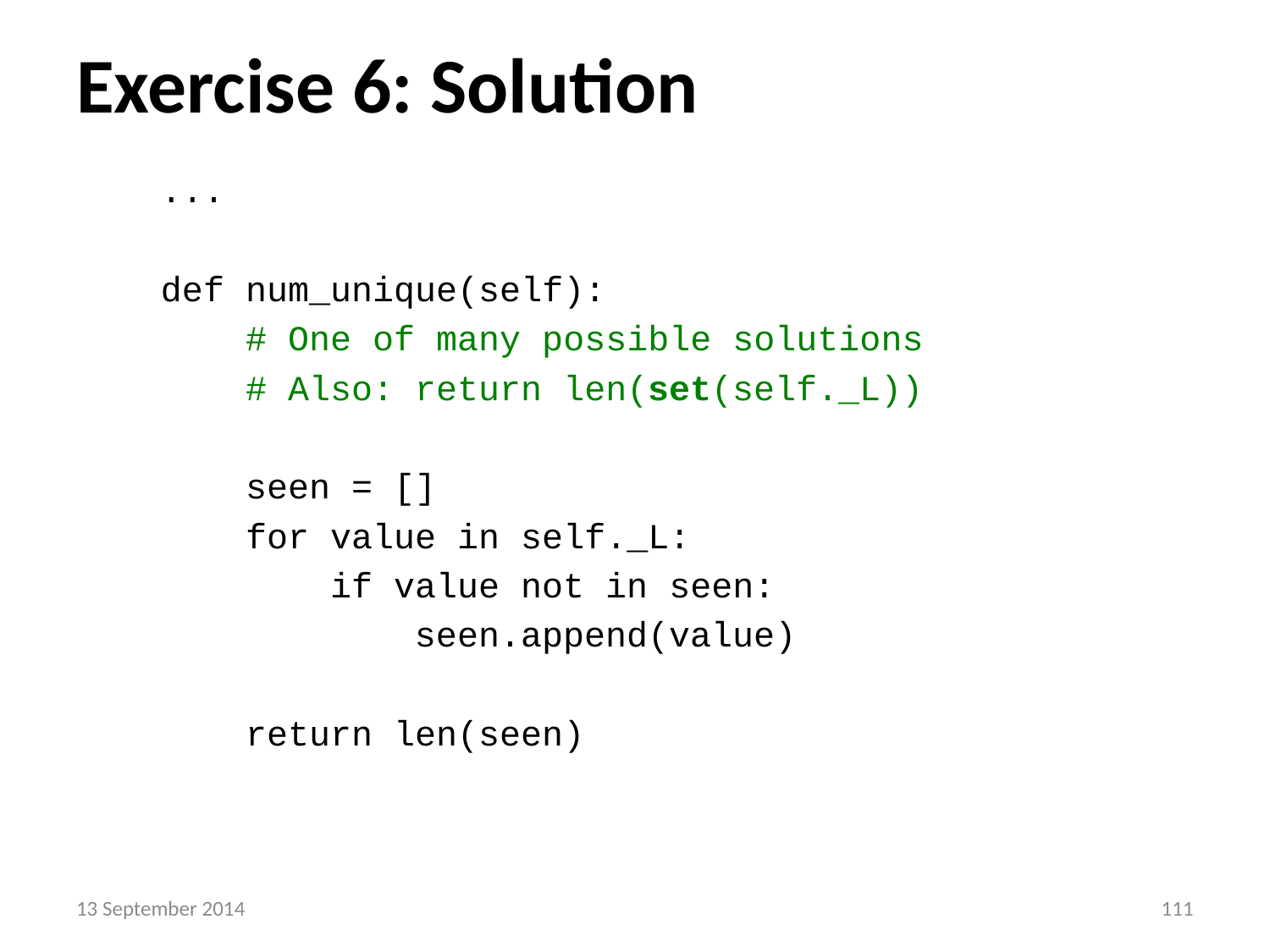

# Exercise 6: Solution
    ...

    def num_unique(self):
        # One of many possible solutions
        # Also: return len(set(self._L))

        seen = []
        for value in self._L:
            if value not in seen:
                seen.append(value)

        return len(seen)
13 September 2014
111